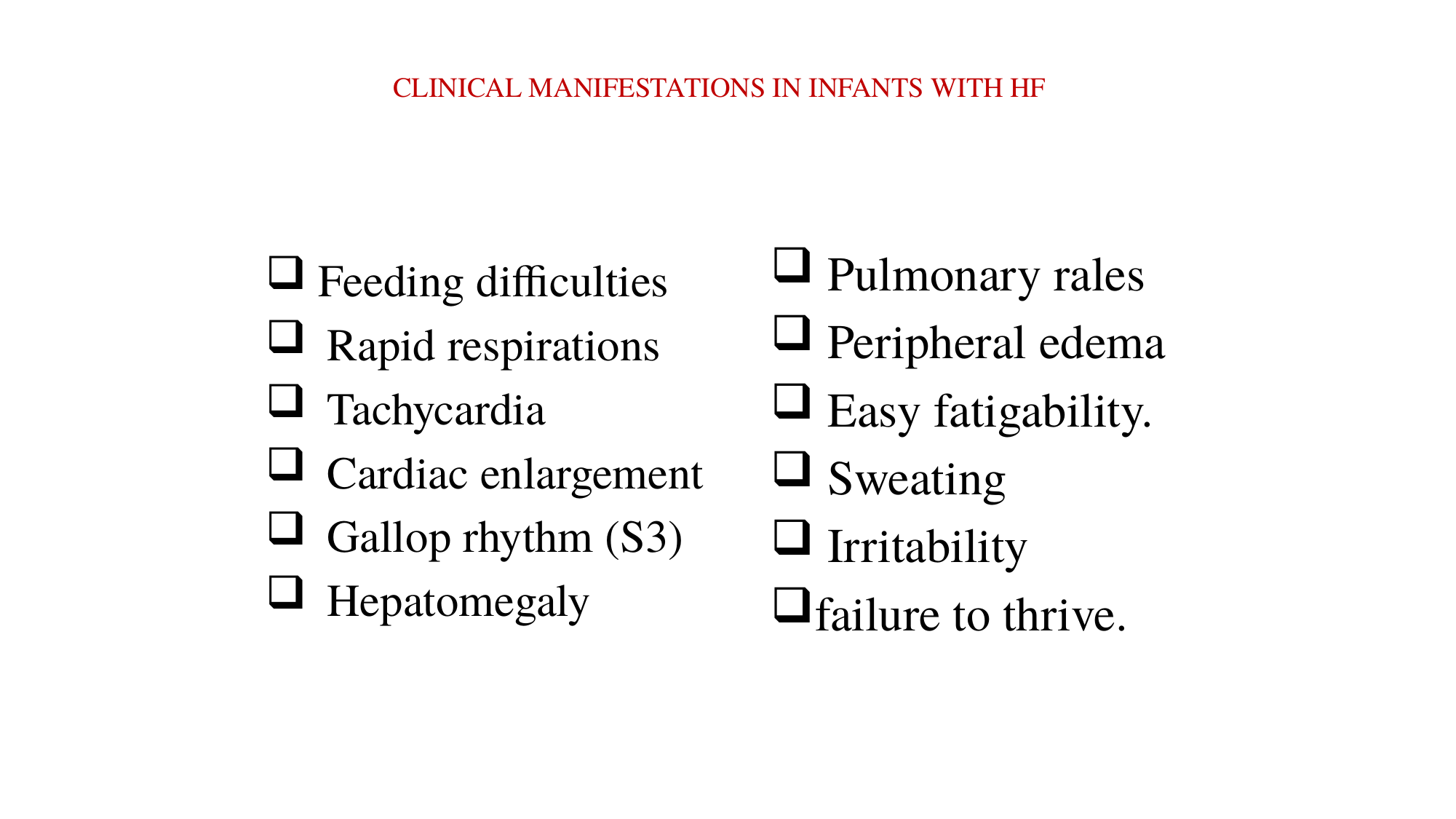

# CLINICAL MANIFESTATIONS IN INFANTS WITH HF
 Pulmonary rales
 Peripheral edema
 Easy fatigability.
 Sweating
 Irritability
failure to thrive.

 Feeding difficulties
  Rapid respirations
  Tachycardia
  Cardiac enlargement
  Gallop rhythm (S3)
  Hepatomegaly